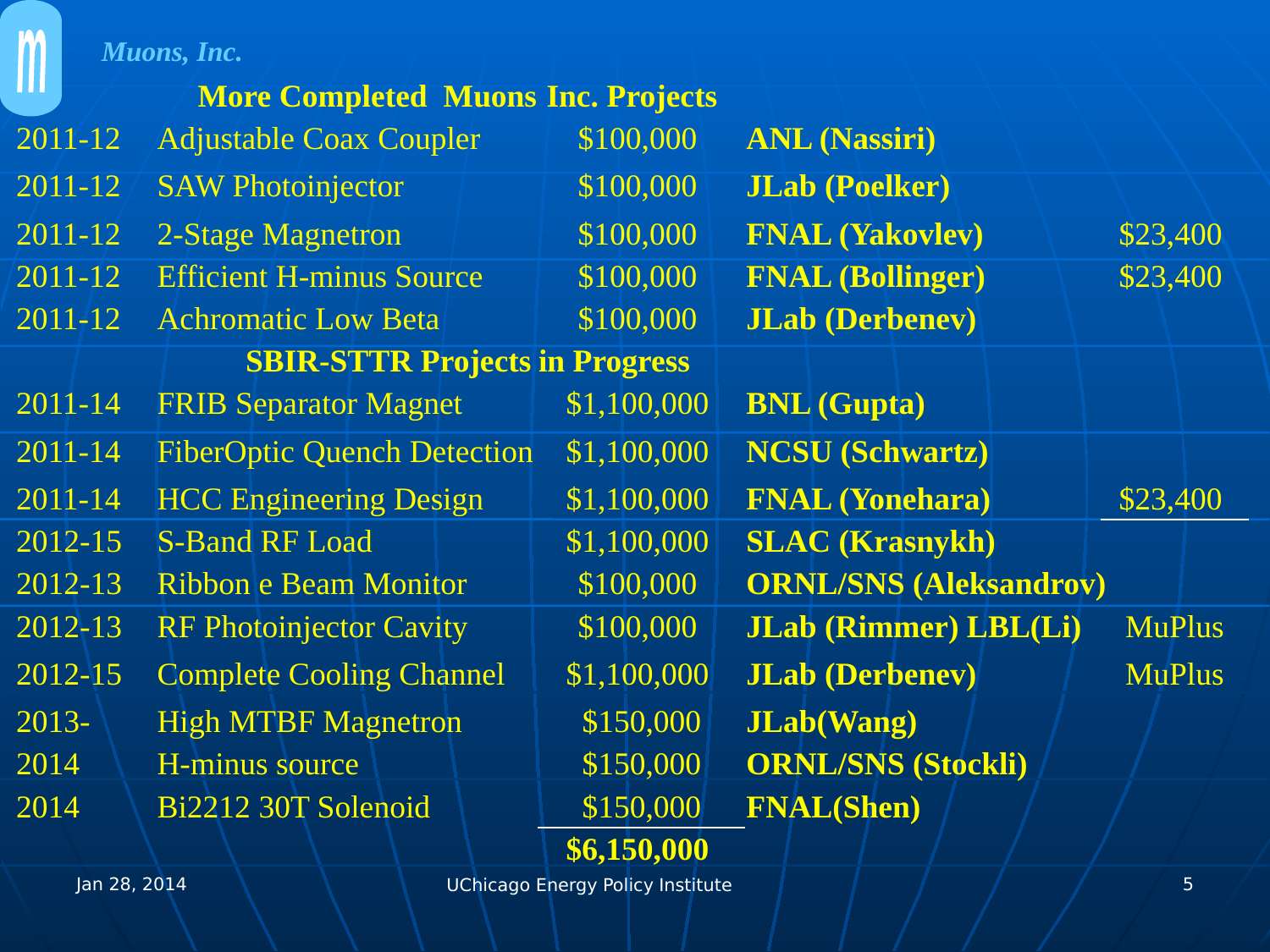

μ

Muons, Inc.
|  | More Completed Muons | Inc. Projects |  |  |  |
| --- | --- | --- | --- | --- | --- |
| 2011-12 | Adjustable Coax Coupler | $100,000 | ANL (Nassiri) |  |  |
| 2011-12 | SAW Photoinjector | $100,000 | JLab (Poelker) |  |  |
| 2011-12 | 2-Stage Magnetron | $100,000 | FNAL (Yakovlev) |  | $23,400 |
| 2011-12 | Efficient H-minus Source | $100,000 | FNAL (Bollinger) |  | $23,400 |
| 2011-12 | Achromatic Low Beta | $100,000 | JLab (Derbenev) |  |  |
|  | SBIR-STTR Projects | in Progress |  |  |  |
| 2011-14 | FRIB Separator Magnet | $1,100,000 | BNL (Gupta) |  |  |
| 2011-14 | FiberOptic Quench Detection | $1,100,000 | NCSU (Schwartz) |  |  |
| 2011-14 | HCC Engineering Design | $1,100,000 | FNAL (Yonehara) |  | $23,400 |
| 2012-15 | S-Band RF Load | $1,100,000 | SLAC (Krasnykh) |  |  |
| 2012-13 | Ribbon e Beam Monitor | $100,000 | ORNL/SNS (Aleksandrov) |  |  |
| 2012-13 | RF Photoinjector Cavity | $100,000 | JLab (Rimmer) LBL(Li) |  | MuPlus |
| 2012-15 | Complete Cooling Channel | $1,100,000 | JLab (Derbenev) |  | MuPlus |
| 2013- | High MTBF Magnetron | $150,000 | JLab(Wang) |  |  |
| 2014 | H-minus source | $150,000 | ORNL/SNS (Stockli) |  |  |
| 2014 | Bi2212 30T Solenoid | $150,000 | FNAL(Shen) |  |  |
|  |  | $6,150,000 |  |  |  |
|  |  |  |  |  |  |
Jan 28, 2014
5
UChicago Energy Policy Institute